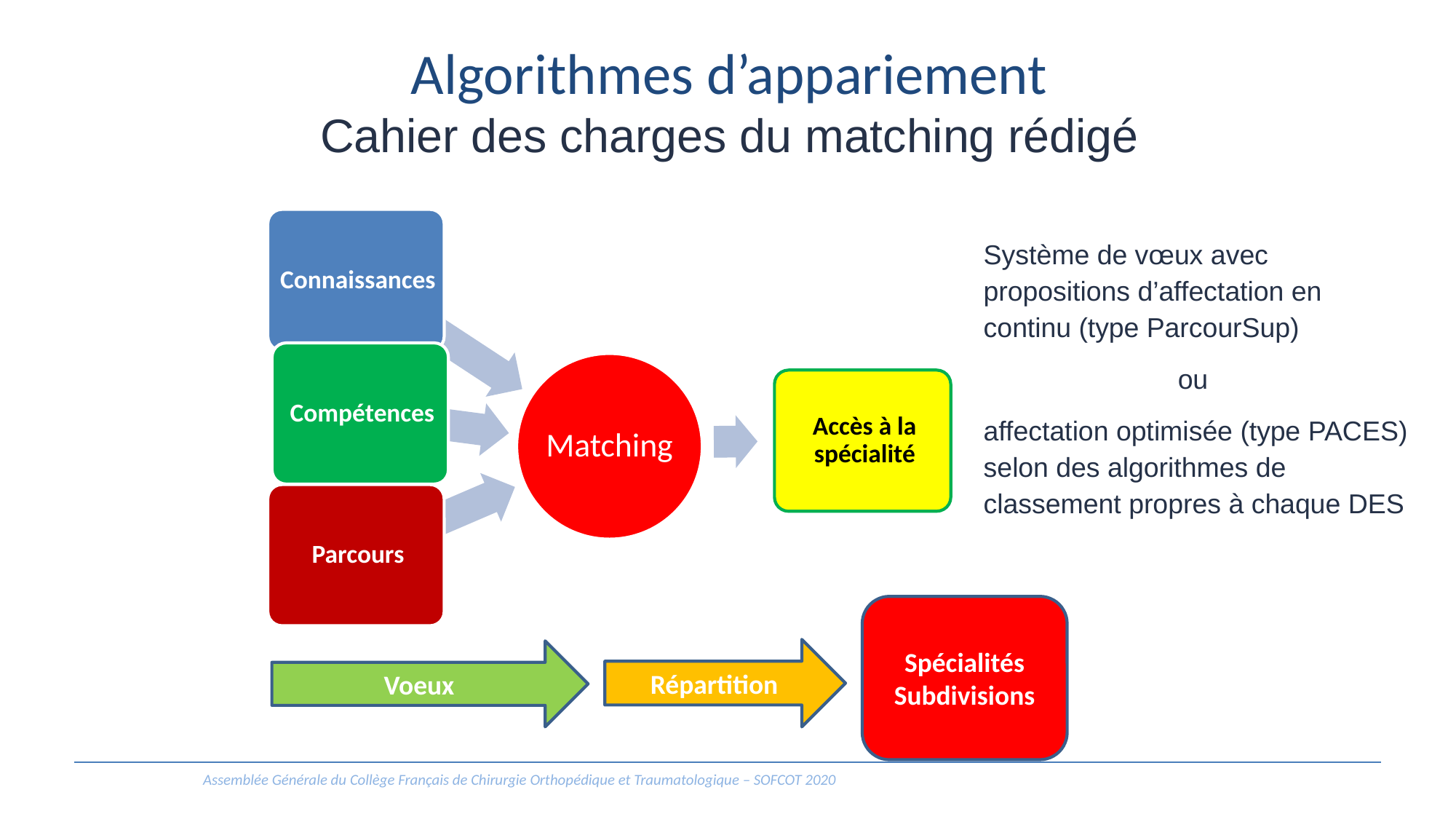

# Algorithmes d’appariement Cahier des charges du matching rédigé
Matching
Connaissances
Compétences
Parcours
Accès à la spécialité
Système de vœux avec propositions d’affectation en continu (type ParcourSup)
ou
affectation optimisée (type PACES) selon des algorithmes de classement propres à chaque DES
Spécialités
Subdivisions
Répartition
Voeux